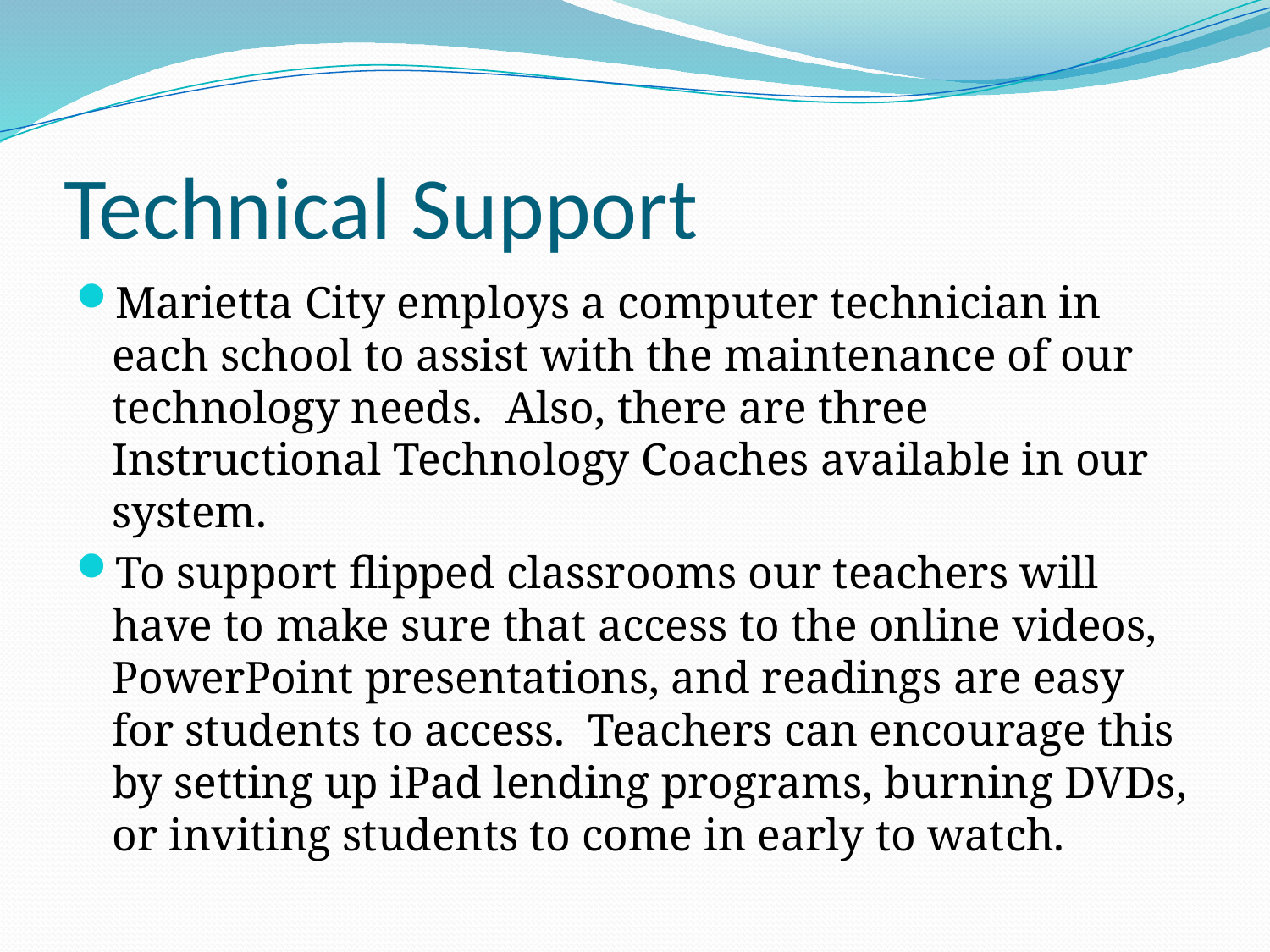

# Technical Support
Marietta City employs a computer technician in each school to assist with the maintenance of our technology needs.  Also, there are three Instructional Technology Coaches available in our system.
To support flipped classrooms our teachers will have to make sure that access to the online videos, PowerPoint presentations, and readings are easy for students to access.  Teachers can encourage this by setting up iPad lending programs, burning DVDs, or inviting students to come in early to watch.